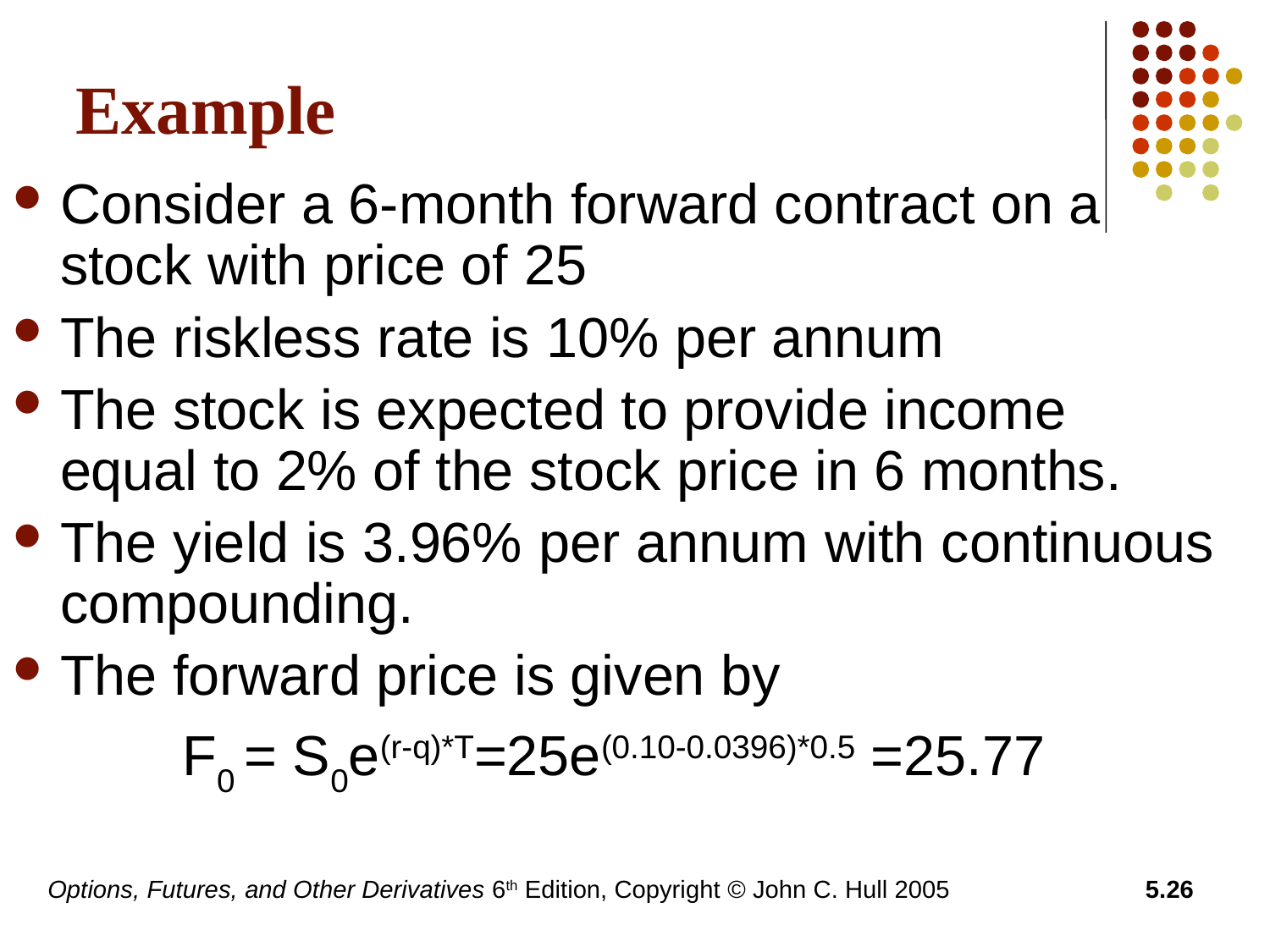

# Example
Consider a 6-month forward contract on a stock with price of 25
The riskless rate is 10% per annum
The stock is expected to provide income equal to 2% of the stock price in 6 months.
The yield is 3.96% per annum with continuous compounding.
The forward price is given by
F0 = S0e(r-q)*T=25e(0.10-0.0396)*0.5 =25.77
Options, Futures, and Other Derivatives 6th Edition, Copyright © John C. Hull 2005

5.26